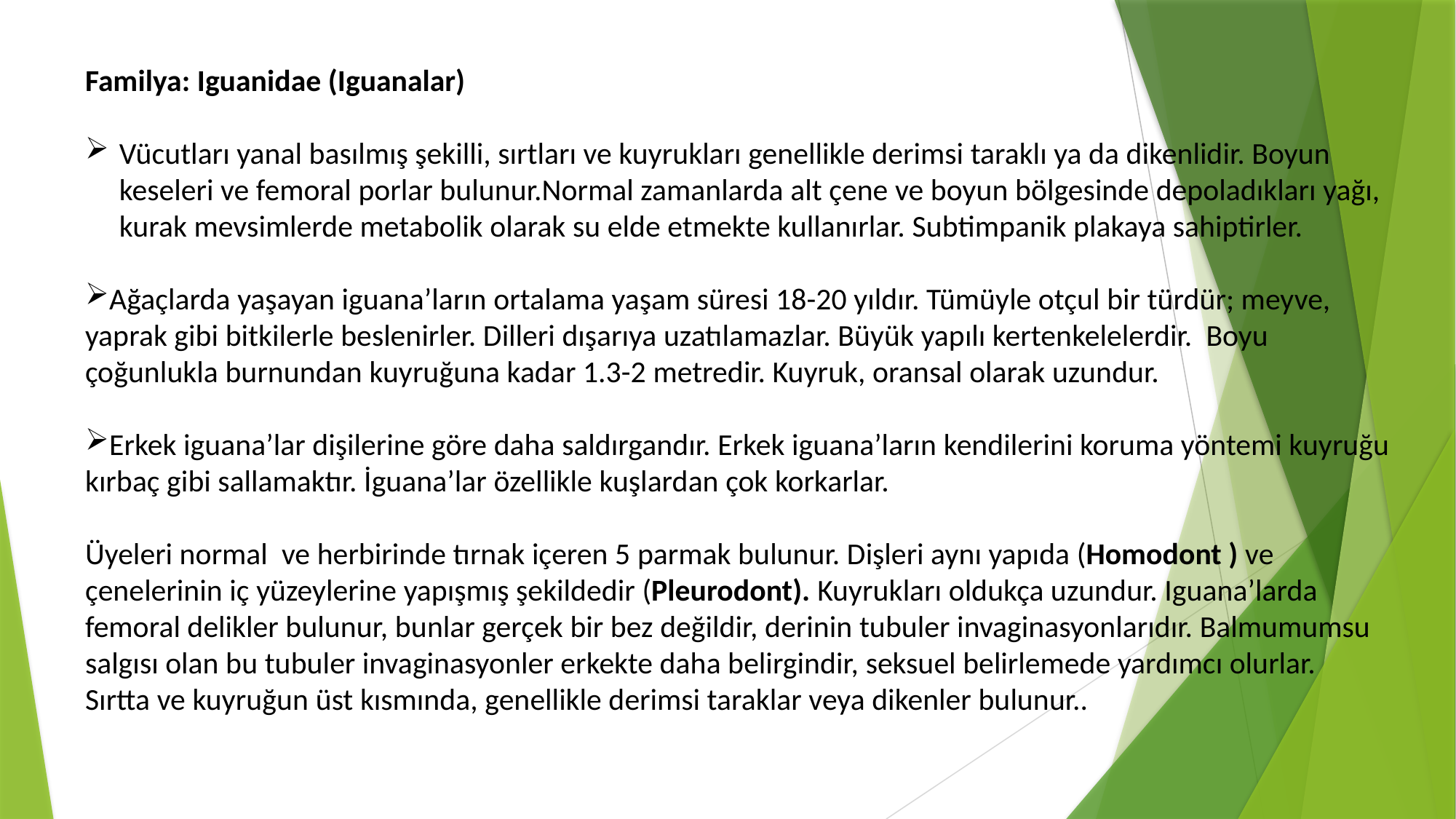

Familya: Iguanidae (Iguanalar)

Vücutları yanal basılmış şekilli, sırtları ve kuyrukları genellikle derimsi taraklı ya da dikenlidir. Boyun keseleri ve femoral porlar bulunur.Normal zamanlarda alt çene ve boyun bölgesinde depoladıkları yağı, kurak mevsimlerde metabolik olarak su elde etmekte kullanırlar. Subtimpanik plakaya sahiptirler.

Ağaçlarda yaşayan iguana’ların ortalama yaşam süresi 18-20 yıldır. Tümüyle otçul bir türdür; meyve,          yaprak gibi bitkilerle beslenirler. Dilleri dışarıya uzatılamazlar. Büyük yapılı kertenkelelerdir.  Boyu   çoğunlukla burnundan kuyruğuna kadar 1.3-2 metredir. Kuyruk, oransal olarak uzundur.

Erkek iguana’lar dişilerine göre daha saldırgandır. Erkek iguana’ların kendilerini koruma yöntemi kuyruğu kırbaç gibi sallamaktır. İguana’lar özellikle kuşlardan çok korkarlar.

Üyeleri normal  ve herbirinde tırnak içeren 5 parmak bulunur. Dişleri aynı yapıda (Homodont ) ve çenelerinin iç yüzeylerine yapışmış şekildedir (Pleurodont). Kuyrukları oldukça uzundur. Iguana’larda femoral delikler bulunur, bunlar gerçek bir bez değildir, derinin tubuler invaginasyonlarıdır. Balmumumsu salgısı olan bu tubuler invaginasyonler erkekte daha belirgindir, seksuel belirlemede yardımcı olurlar.
Sırtta ve kuyruğun üst kısmında, genellikle derimsi taraklar veya dikenler bulunur..